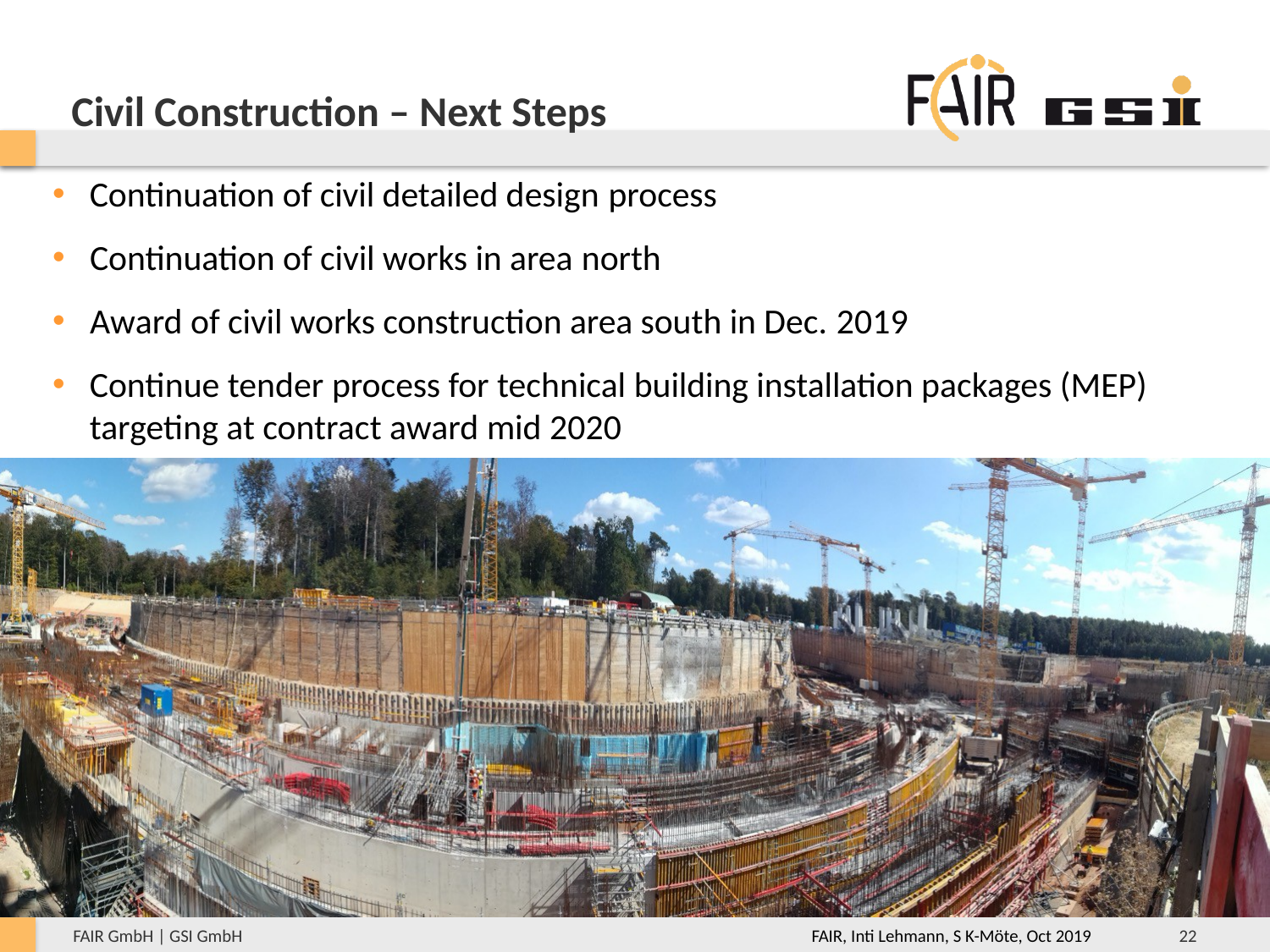

# Civil Construction – Next Steps

Continuation of civil detailed design process
Continuation of civil works in area north
Award of civil works construction area south in Dec. 2019
Continue tender process for technical building installation packages (MEP)  targeting at contract award mid 2020

FAIR, Inti Lehmann, S K-Möte, Oct 2019
22